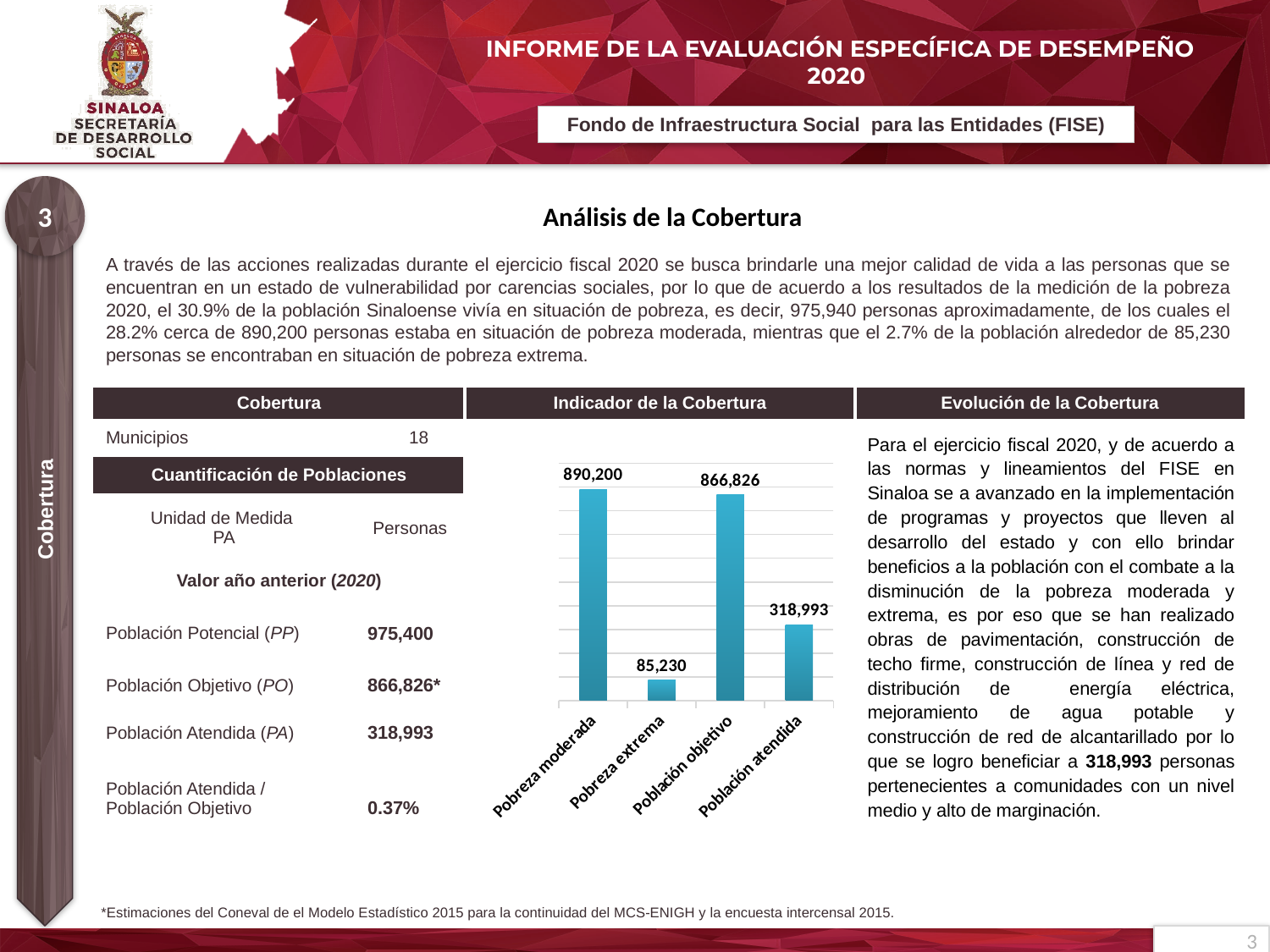

# Fondo de Infraestructura Social  para las Entidades (FISE)
3
Análisis de la Cobertura
| A través de las acciones realizadas durante el ejercicio fiscal 2020 se busca brindarle una mejor calidad de vida a las personas que se encuentran en un estado de vulnerabilidad por carencias sociales, por lo que de acuerdo a los resultados de la medición de la pobreza 2020, el 30.9% de la población Sinaloense vivía en situación de pobreza, es decir, 975,940 personas aproximadamente, de los cuales el 28.2% cerca de 890,200 personas estaba en situación de pobreza moderada, mientras que el 2.7% de la población alrededor de 85,230 personas se encontraban en situación de pobreza extrema. |  |  |  |  |
| --- | --- | --- | --- | --- |
| Cobertura |  |  | Indicador de la Cobertura | Evolución de la Cobertura |
| Municipios |  | 18 |  |  |
| Cuantificación de Poblaciones |  |  |  |  |
| Unidad de Medida PA | Personas |  |  |  |
| Valor año anterior (2020) |  |  |  |  |
| Población Potencial (PP) | 975,400 |  |  |  |
| Población Objetivo (PO) | 866,826\* |  |  |  |
| Población Atendida (PA) | 318,993 |  |  |  |
| Población Atendida / Población Objetivo | 0.37% |  |  |  |
Para el ejercicio fiscal 2020, y de acuerdo a las normas y lineamientos del FISE en Sinaloa se a avanzado en la implementación de programas y proyectos que lleven al desarrollo del estado y con ello brindar beneficios a la población con el combate a la disminución de la pobreza moderada y extrema, es por eso que se han realizado obras de pavimentación, construcción de techo firme, construcción de línea y red de distribución de  energía eléctrica, mejoramiento de agua potable y construcción de red de alcantarillado por lo que se logro beneficiar a 318,993 personas pertenecientes a comunidades con un nivel medio y alto de marginación.

### Chart

| Category |  |
|---|---|
| Pobreza moderada | 890200.0 |
| Pobreza extrema | 85230.0 |
| Población objetivo | 866826.0 |
| Población atendida | 318993.0 |
Cobertura

*Estimaciones del Coneval de el Modelo Estadístico 2015 para la continuidad del MCS-ENIGH y la encuesta intercensal 2015.

3